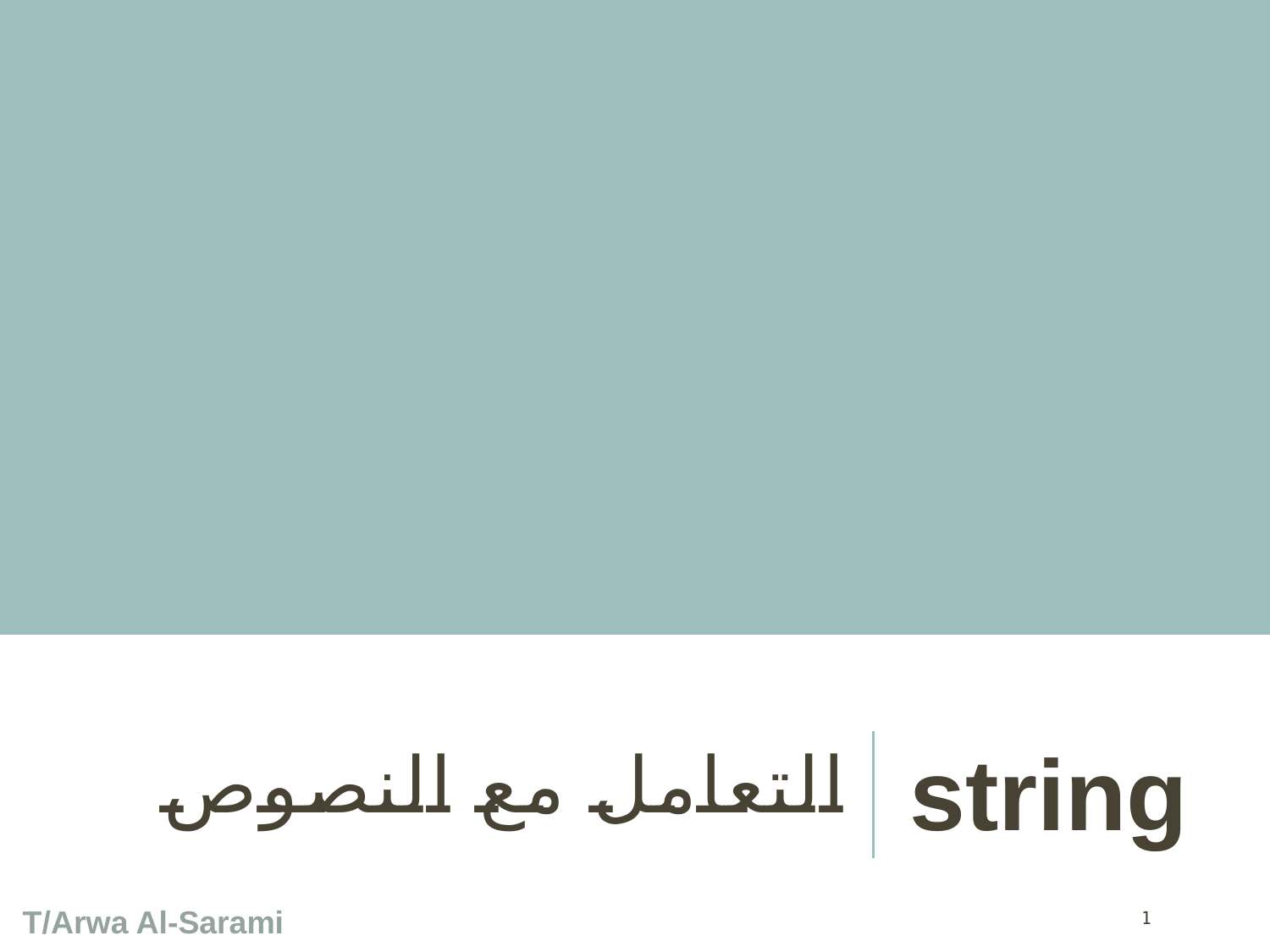

# التعامل مع النصوص
string
T/Arwa Al-Sarami
1